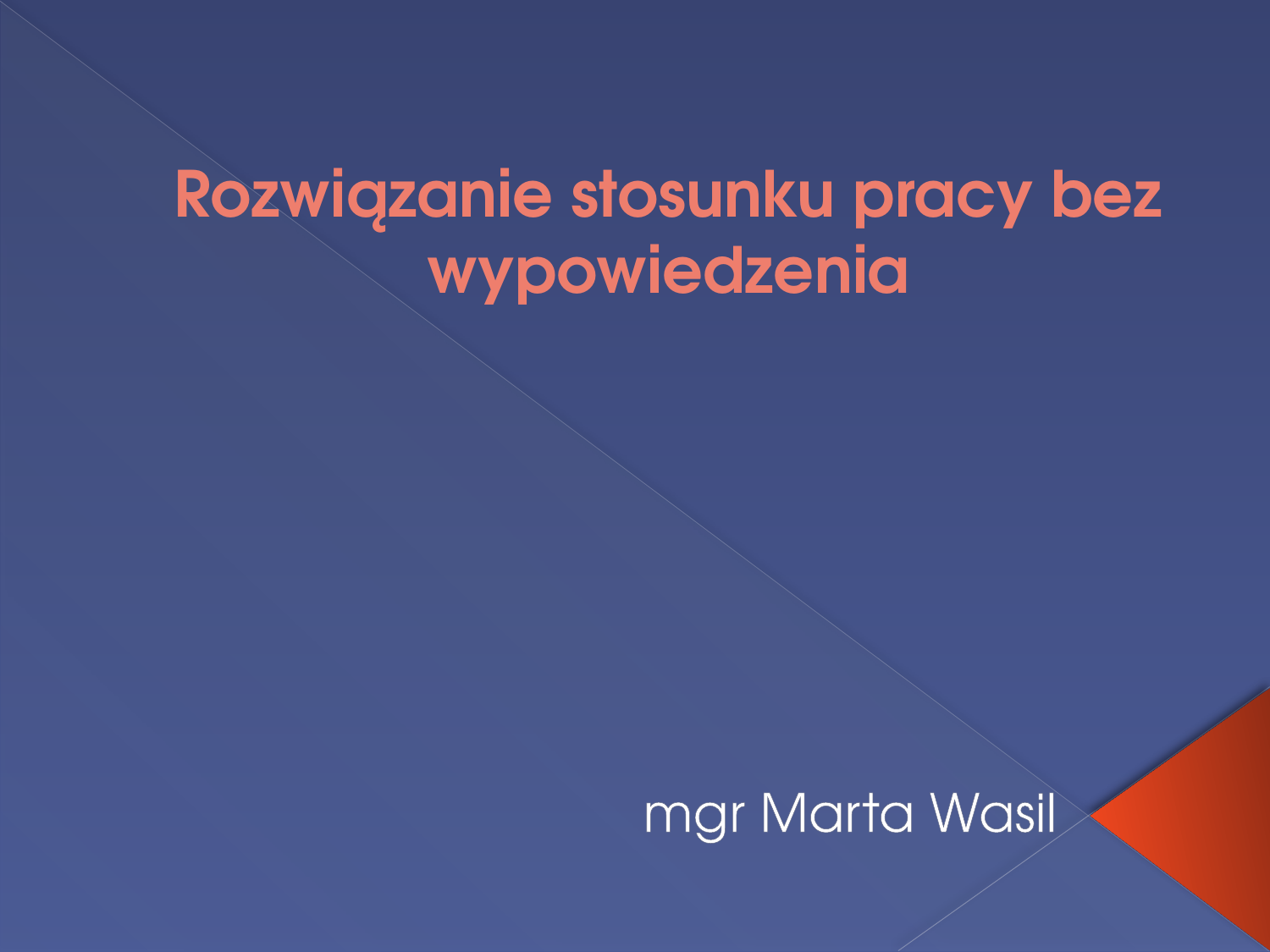

# Rozwiązanie stosunku pracy bez wypowiedzenia

mgr Marta Wasil